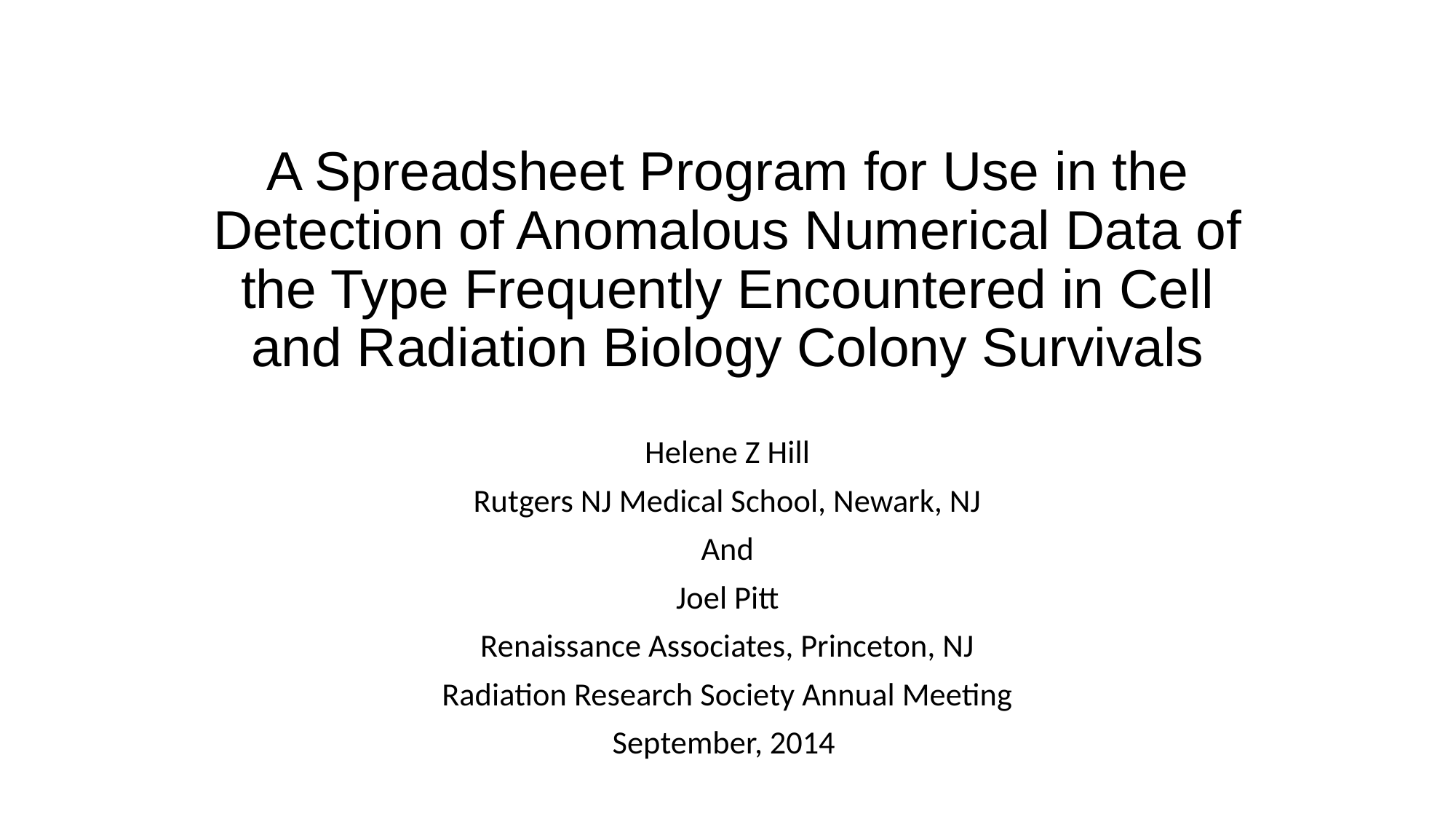

# A Spreadsheet Program for Use in the Detection of Anomalous Numerical Data of the Type Frequently Encountered in Cell and Radiation Biology Colony Survivals
Helene Z Hill
Rutgers NJ Medical School, Newark, NJ
And
Joel Pitt
Renaissance Associates, Princeton, NJ
Radiation Research Society Annual Meeting
September, 2014